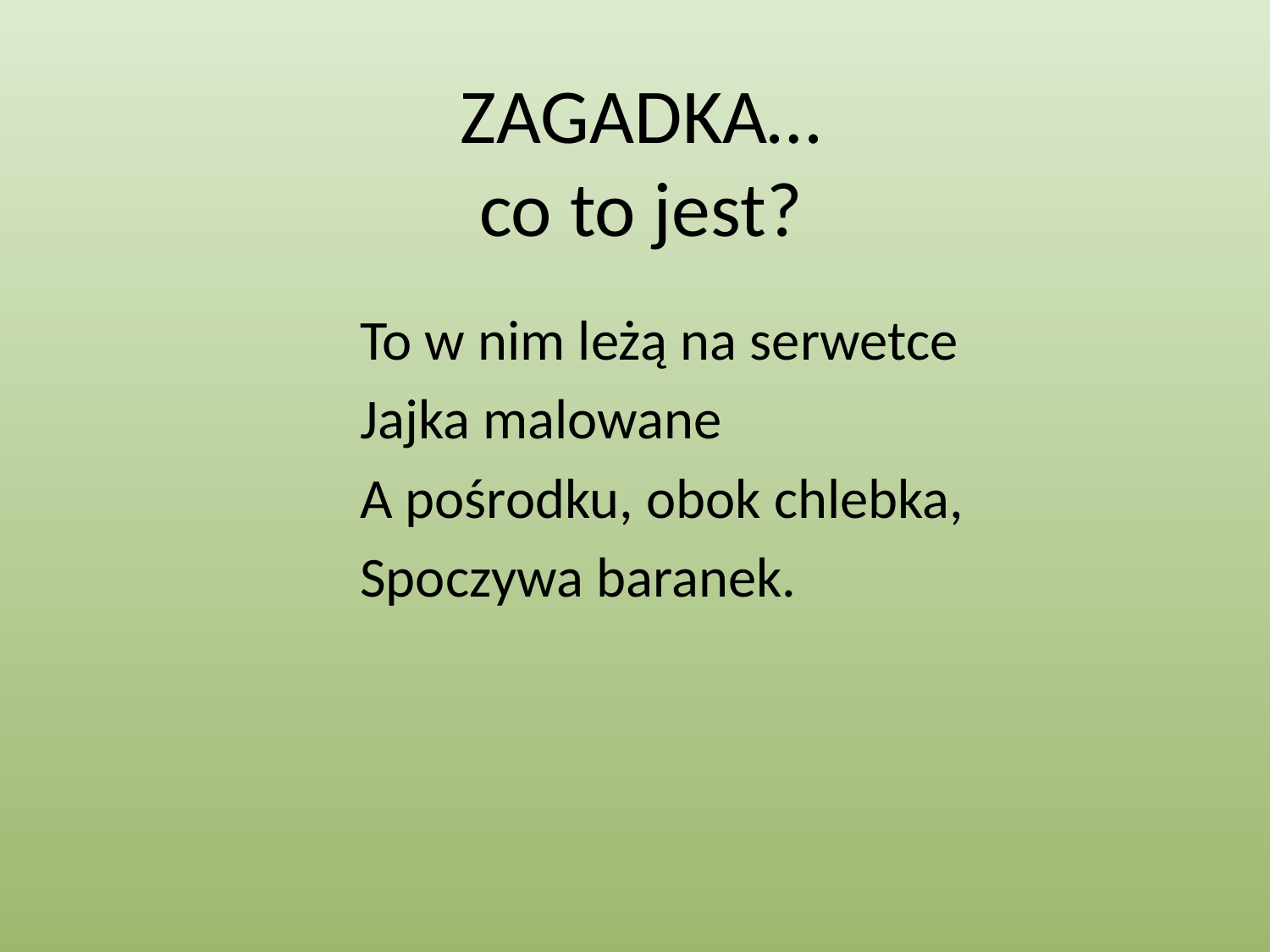

# ZAGADKA… co to jest?
To w nim leżą na serwetce
Jajka malowane
A pośrodku, obok chlebka,
Spoczywa baranek.